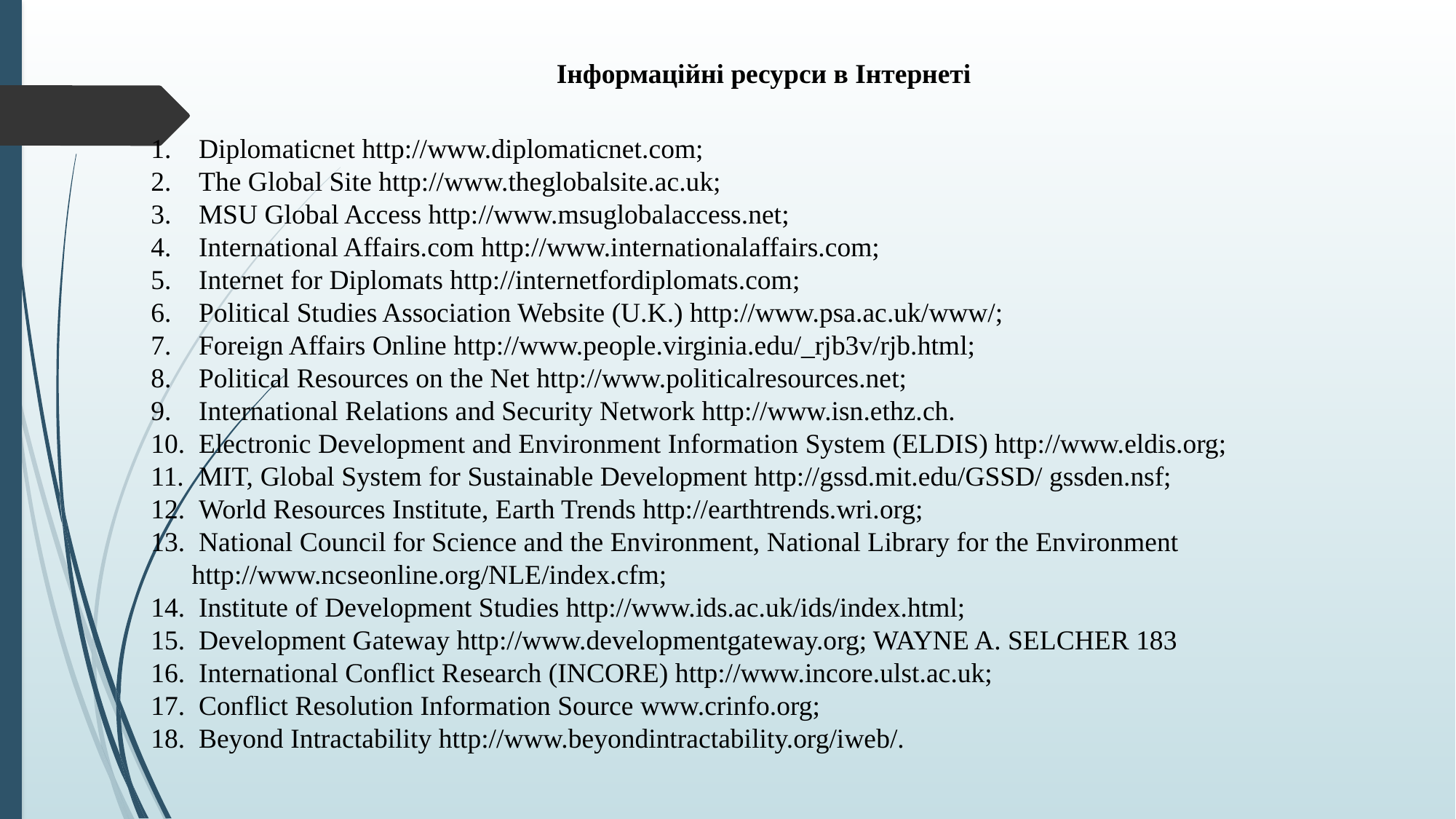

Інформаційні ресурси в Інтернеті

 Diplomaticnet http://www.diplomaticnet.com;
 The Global Site http://www.theglobalsite.ac.uk;
 MSU Global Access http://www.msuglobalaccess.net;
 International Affairs.com http://www.internationalaffairs.com;
 Internet for Diplomats http://internetfordiplomats.com;
 Political Studies Association Website (U.K.) http://www.psa.ac.uk/www/;
 Foreign Affairs Online http://www.people.virginia.edu/_rjb3v/rjb.html;
 Political Resources on the Net http://www.politicalresources.net;
 International Relations and Security Network http://www.isn.ethz.ch.
 Electronic Development and Environment Information System (ELDIS) http://www.eldis.org;
 MIT, Global System for Sustainable Development http://gssd.mit.edu/GSSD/ gssden.nsf;
 World Resources Institute, Earth Trends http://earthtrends.wri.org;
 National Council for Science and the Environment, National Library for the Environment http://www.ncseonline.org/NLE/index.cfm;
 Institute of Development Studies http://www.ids.ac.uk/ids/index.html;
 Development Gateway http://www.developmentgateway.org; WAYNE A. SELCHER 183
 International Conflict Research (INCORE) http://www.incore.ulst.ac.uk;
 Conflict Resolution Information Source www.crinfo.org;
 Beyond Intractability http://www.beyondintractability.org/iweb/.